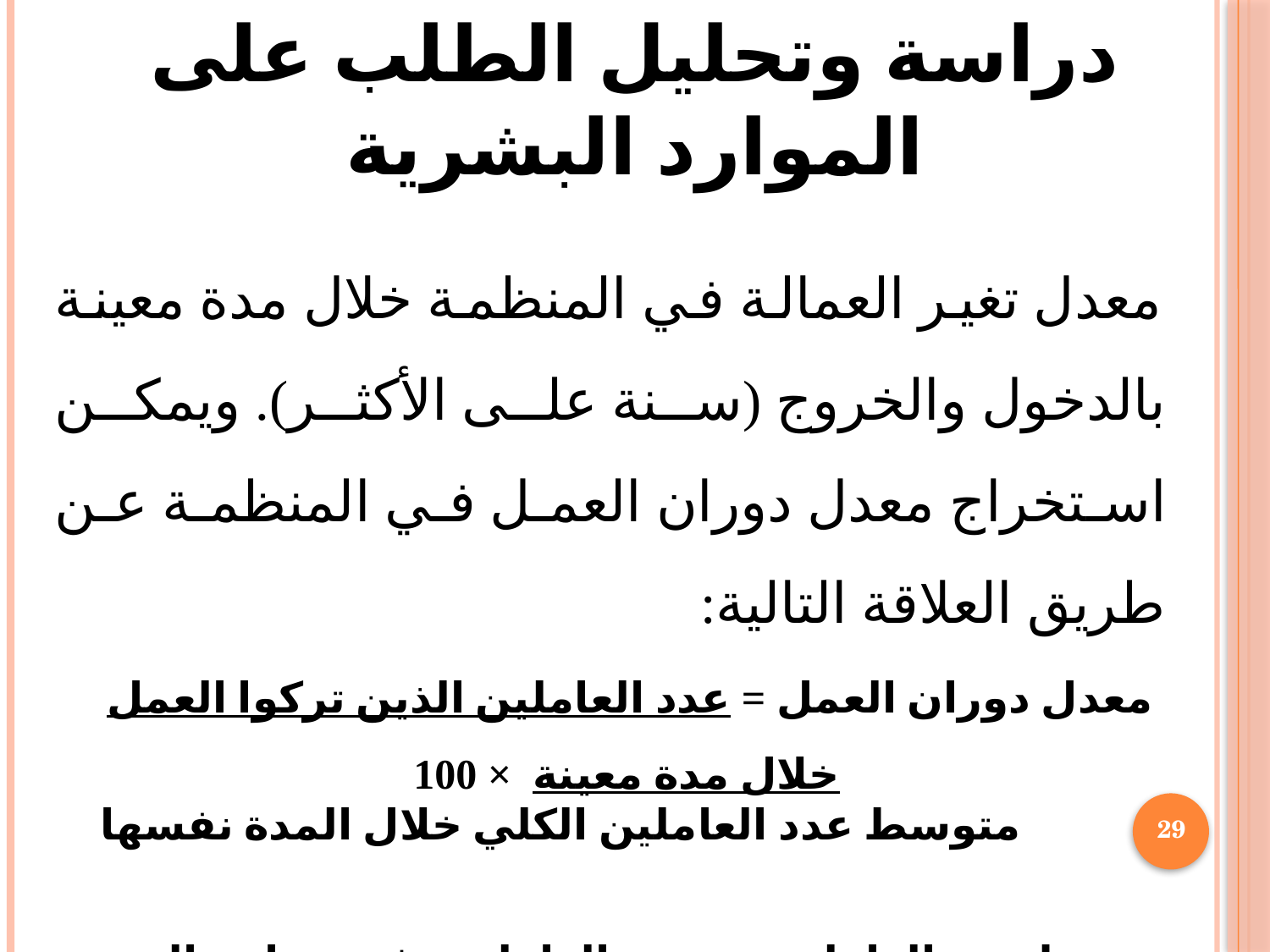

# دراسة وتحليل الطلب على الموارد البشرية
   معدل تغير العمالة في المنظمة خلال مدة معينة بالدخول والخروج (سنة على الأكثر). ويمكن استخراج معدل دوران العمل في المنظمة عن طريق العلاقة التالية:
معدل دوران العمل = عدد العاملين الذين تركوا العمل خلال مدة معينة  × 100
             متوسط عدد العاملين الكلي خلال المدة نفسها

متوسط عدد العاملين =  عدد العاملين في بداية المدة + عدد العاملين في نهاية المدة
                          2

29